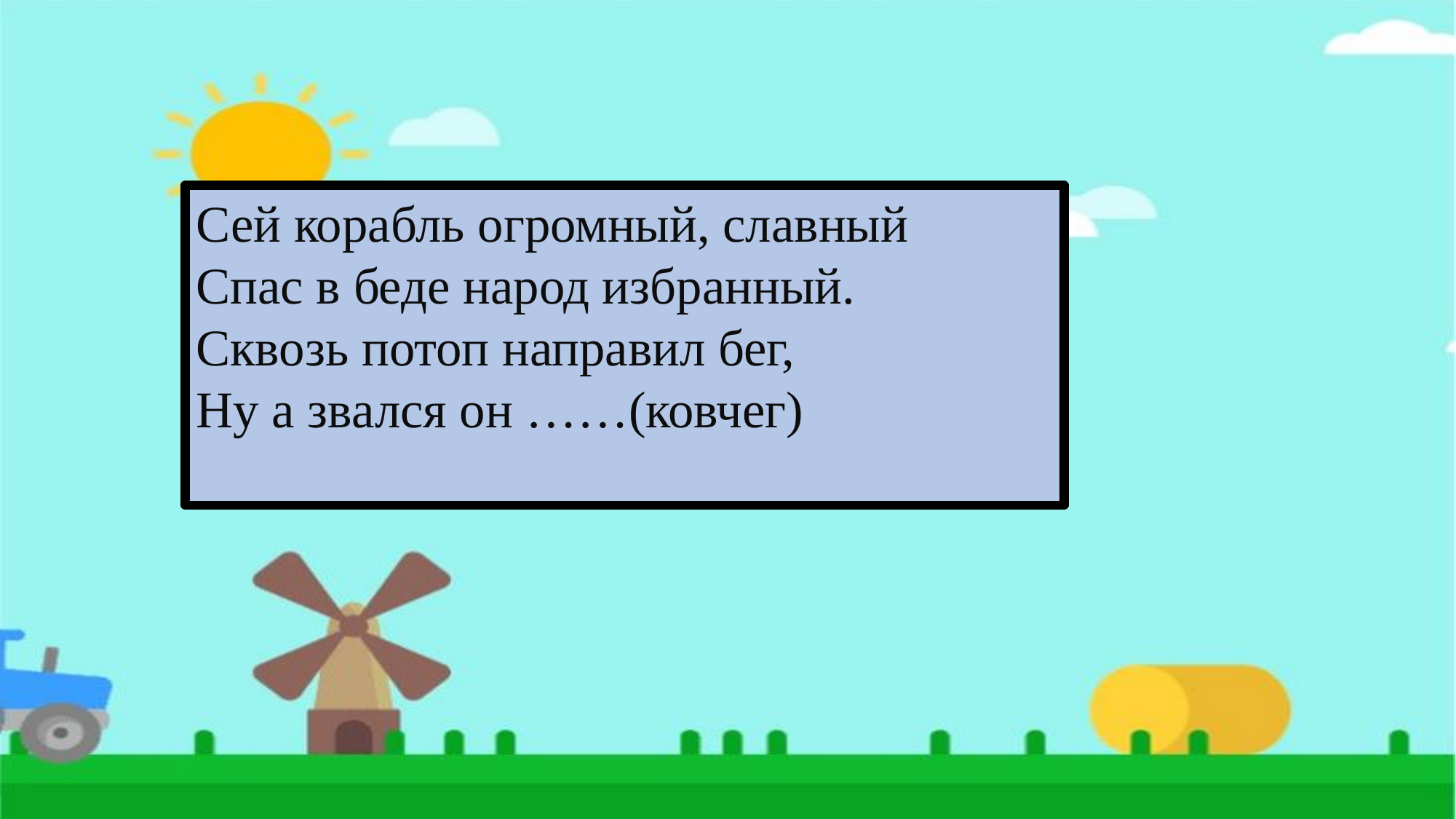

Сей корабль огромный, славный
Спас в беде народ избранный.
Сквозь потоп направил бег,
Ну а звался он ……(ковчег)